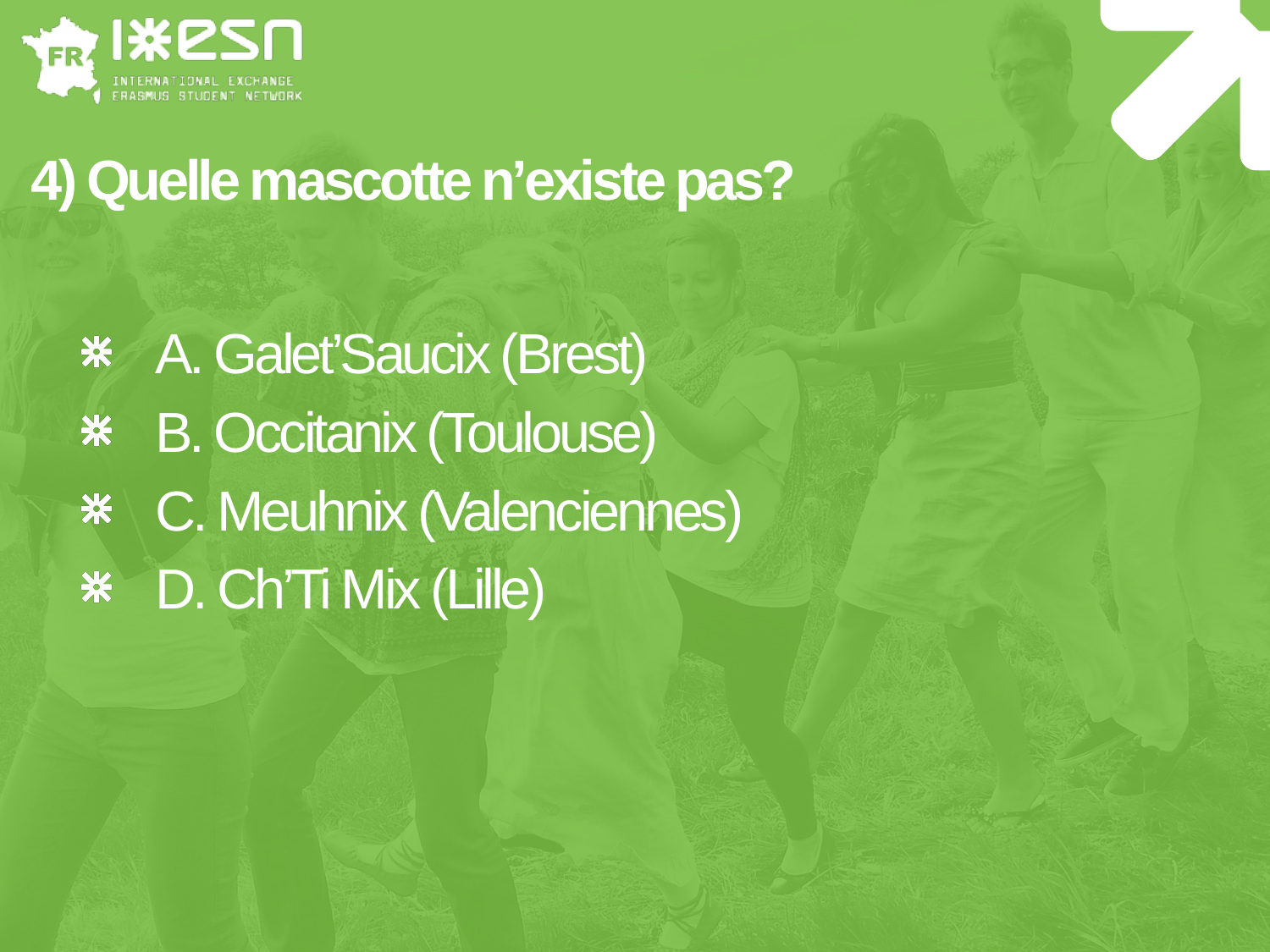

# 4) Quelle mascotte n’existe pas?
A. Galet’Saucix (Brest)
B. Occitanix (Toulouse)
C. Meuhnix (Valenciennes)
D. Ch’Ti Mix (Lille)